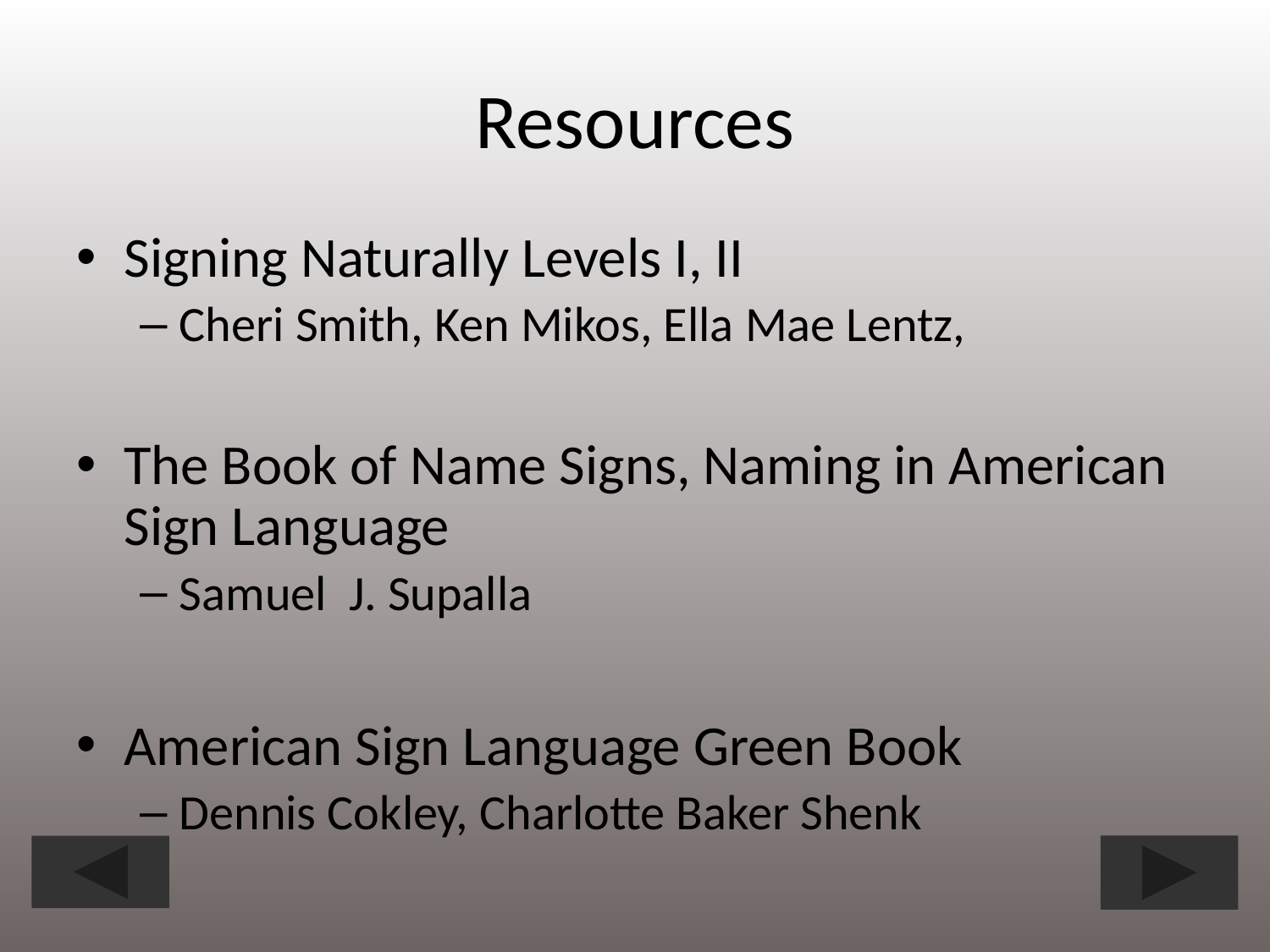

# Resources
Signing Naturally Levels I, II
Cheri Smith, Ken Mikos, Ella Mae Lentz,

The Book of Name Signs, Naming in American Sign Language
Samuel  J. Supalla

American Sign Language Green Book
Dennis Cokley, Charlotte Baker Shenk